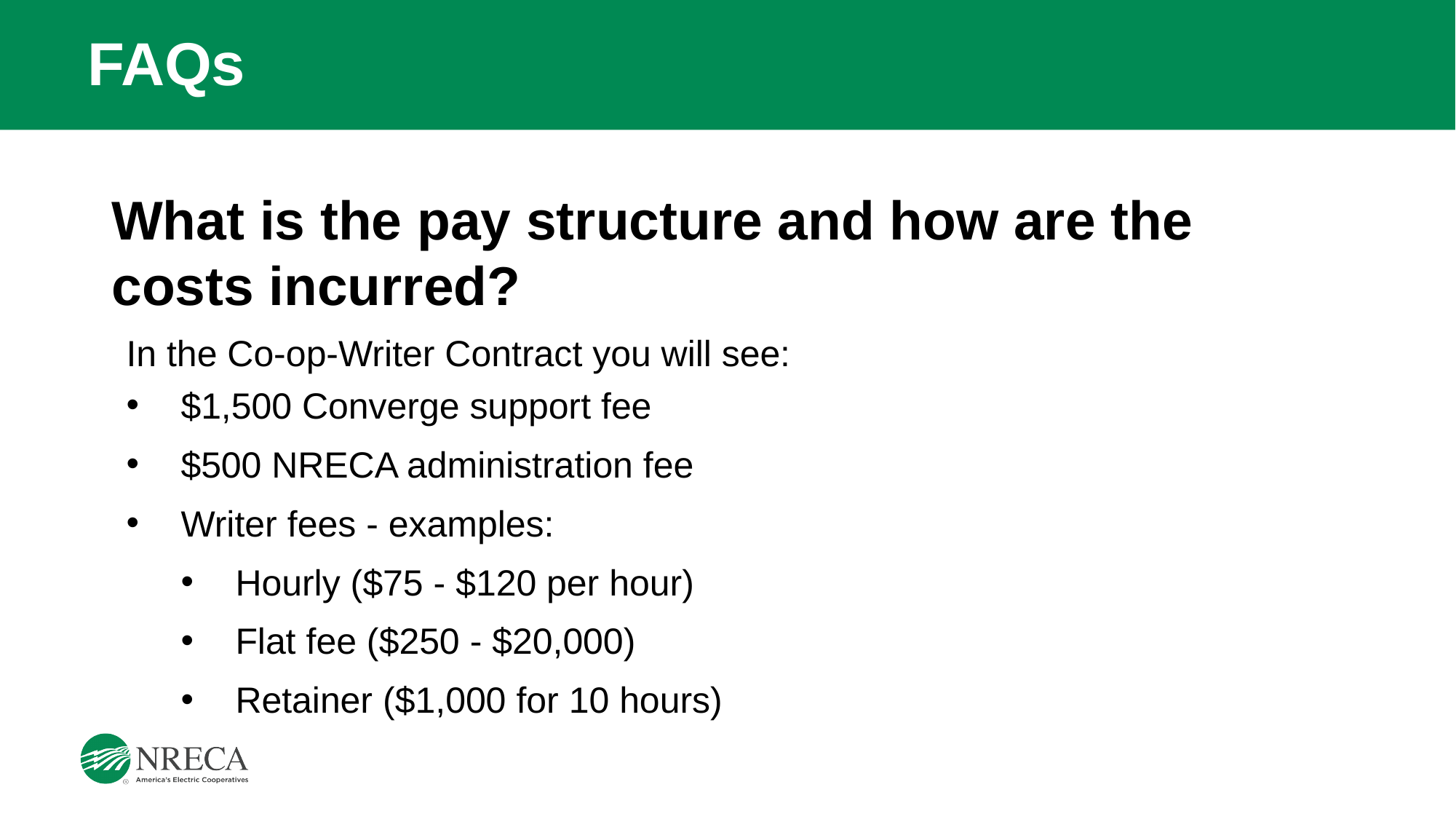

# FAQs
What is the pay structure and how are the costs incurred?
In the Co-op-Writer Contract you will see:
$1,500 Converge support fee
$500 NRECA administration fee
Writer fees - examples:
Hourly ($75 - $120 per hour)
Flat fee ($250 - $20,000)
Retainer ($1,000 for 10 hours)